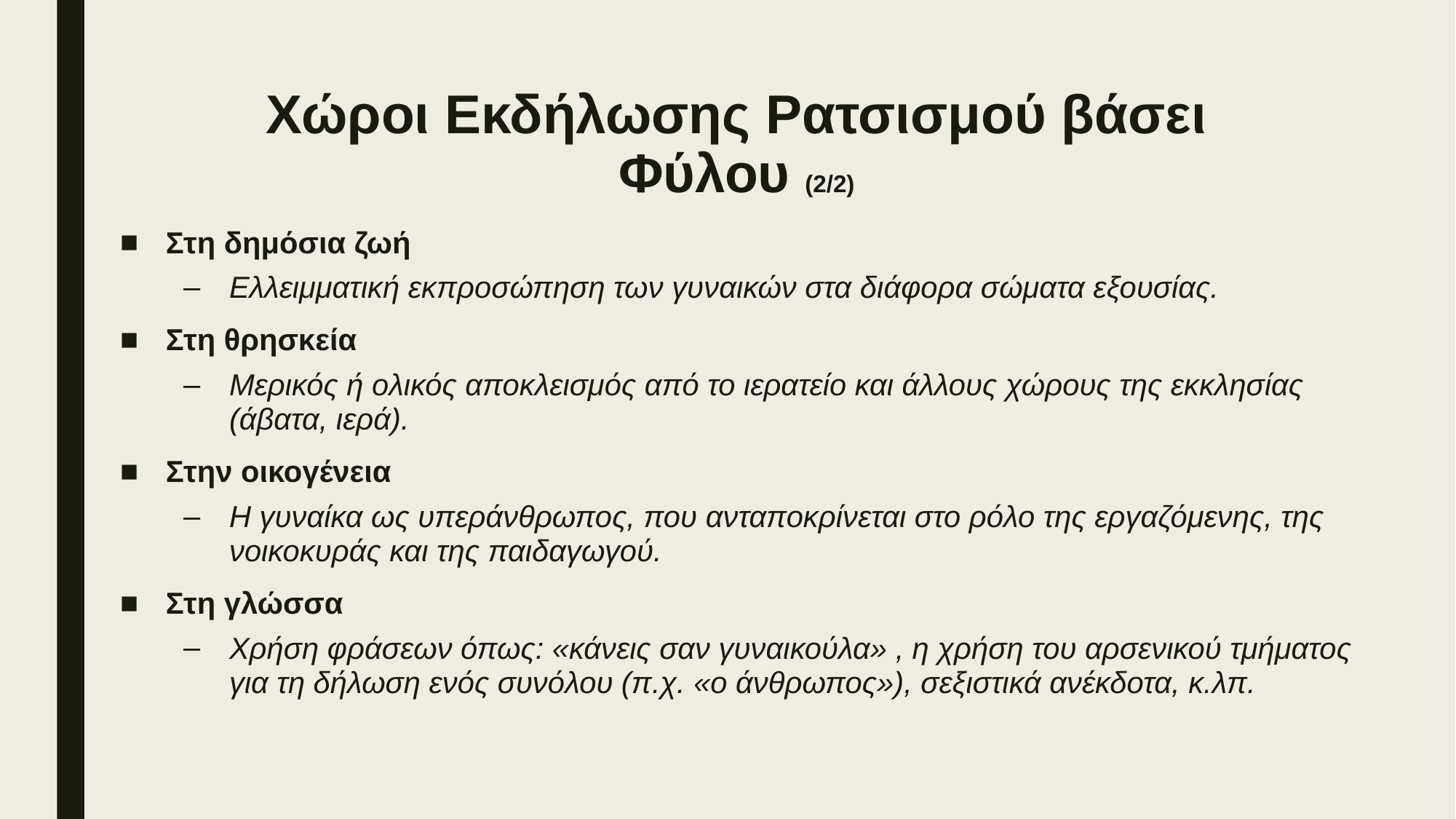

# Χώροι Εκδήλωσης Ρατσισμού βάσει Φύλου (2/2)
Στη δημόσια ζωή
Ελλειμματική εκπροσώπηση των γυναικών στα διάφορα σώματα εξουσίας.
Στη θρησκεία
Μερικός ή ολικός αποκλεισμός από το ιερατείο και άλλους χώρους της εκκλησίας (άβατα, ιερά).
Στην οικογένεια
Η γυναίκα ως υπεράνθρωπος, που ανταποκρίνεται στο ρόλο της εργαζόμενης, της νοικοκυράς και της παιδαγωγού.
Στη γλώσσα
Χρήση φράσεων όπως: «κάνεις σαν γυναικούλα» , η χρήση του αρσενικού τμήματος για τη δήλωση ενός συνόλου (π.χ. «ο άνθρωπος»), σεξιστικά ανέκδοτα, κ.λπ.